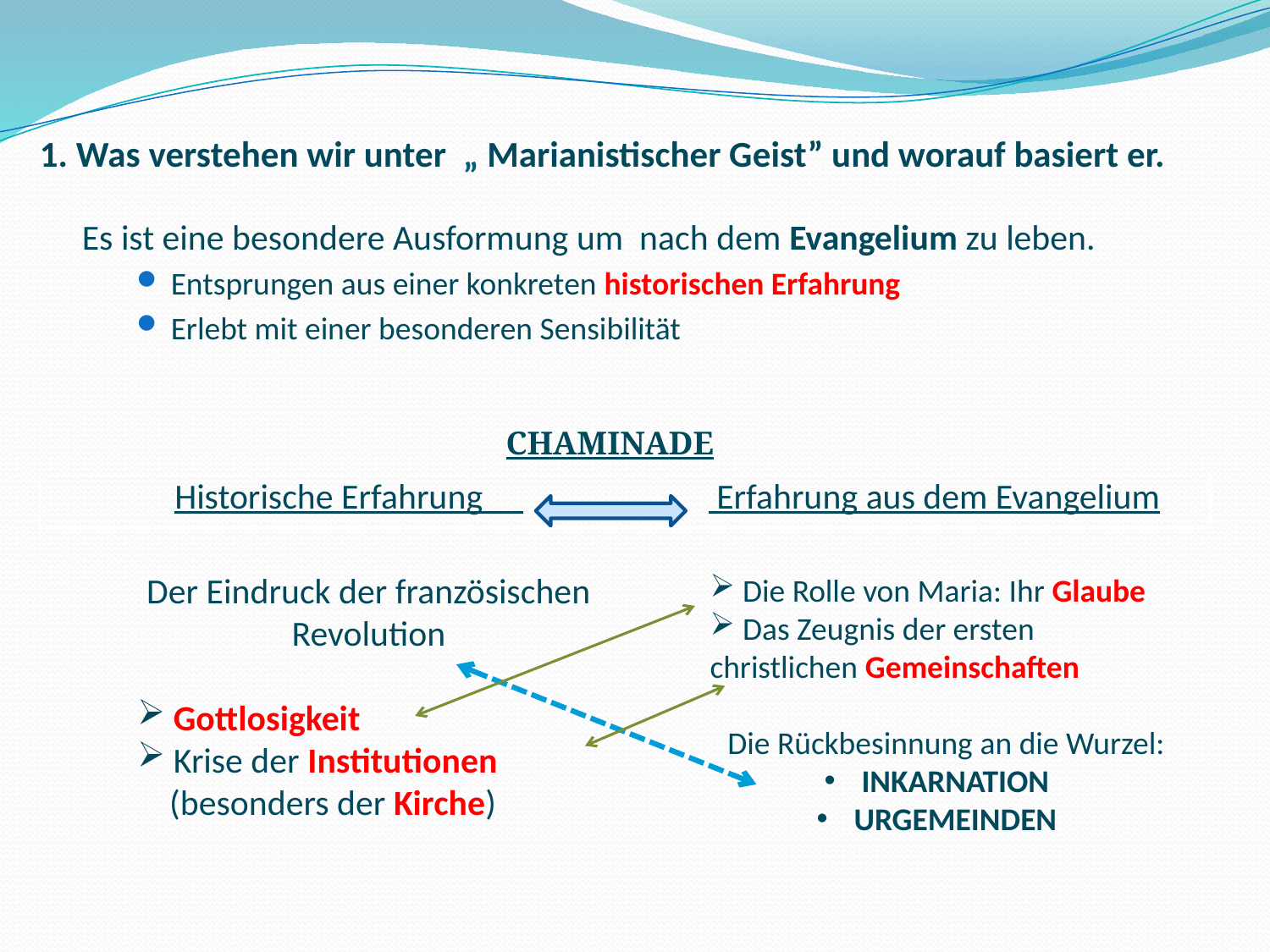

# 1. Was verstehen wir unter  „ Marianistischer Geist” und worauf basiert er.
Es ist eine besondere Ausformung um  nach dem Evangelium zu leben.
Entsprungen aus einer konkreten historischen Erfahrung
Erlebt mit einer besonderen Sensibilität
CHAMINADE
| Historische Erfahrung | Erfahrung aus dem Evangelium |
| --- | --- |

Der Eindruck der französischen Revolution

 Gottlosigkeit
 Krise der Institutionen
    (besonders der Kirche)
 Die Rolle von Maria: Ihr Glaube
 Das Zeugnis der ersten     christlichen Gemeinschaften

Die Rückbesinnung an die Wurzel:
 INKARNATION
 URGEMEINDEN